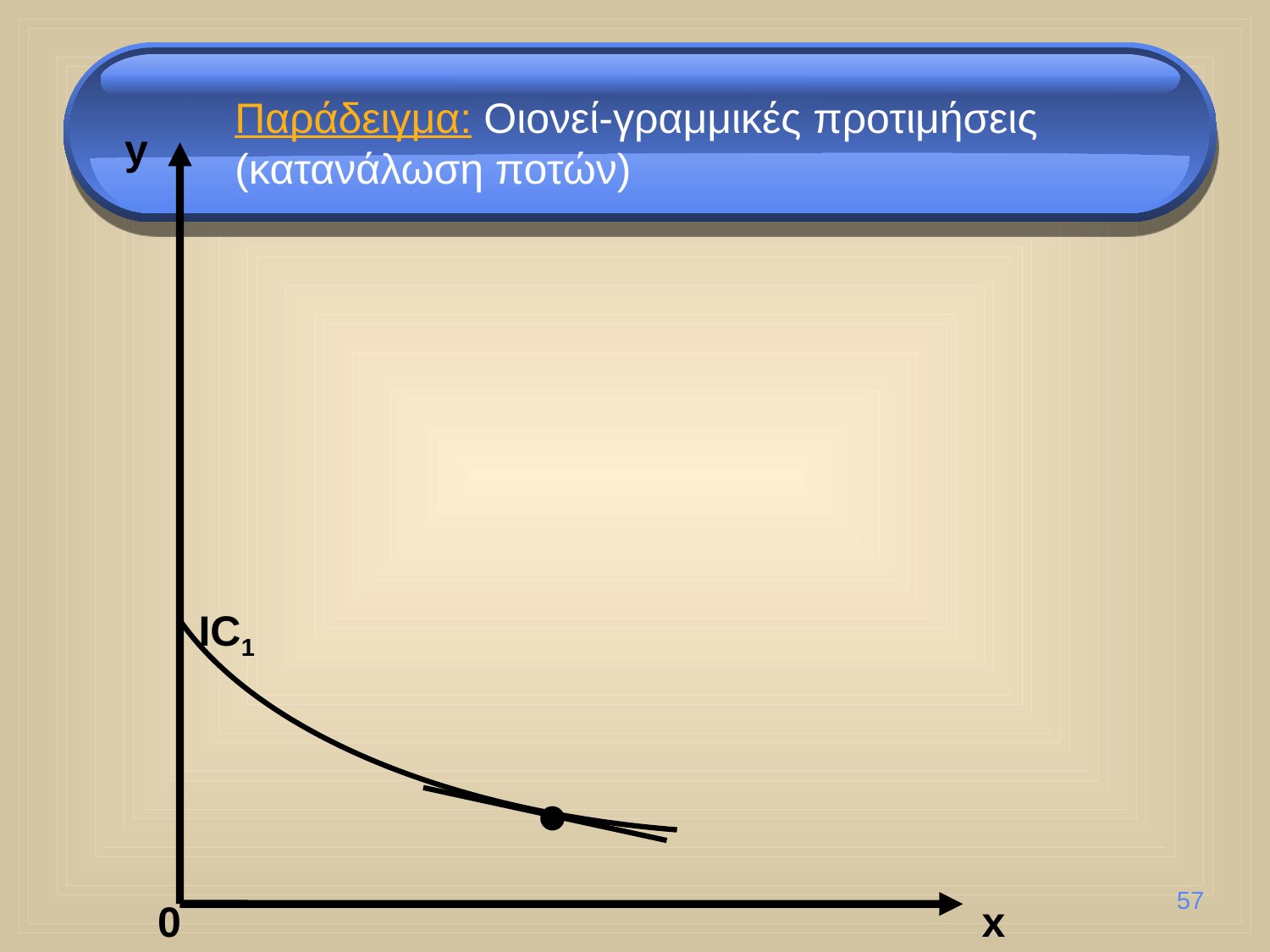

Παράδειγμα: Οιονεί-γραμμικές προτιμήσεις
(κατανάλωση ποτών)
y

IC1
•

57
0
x